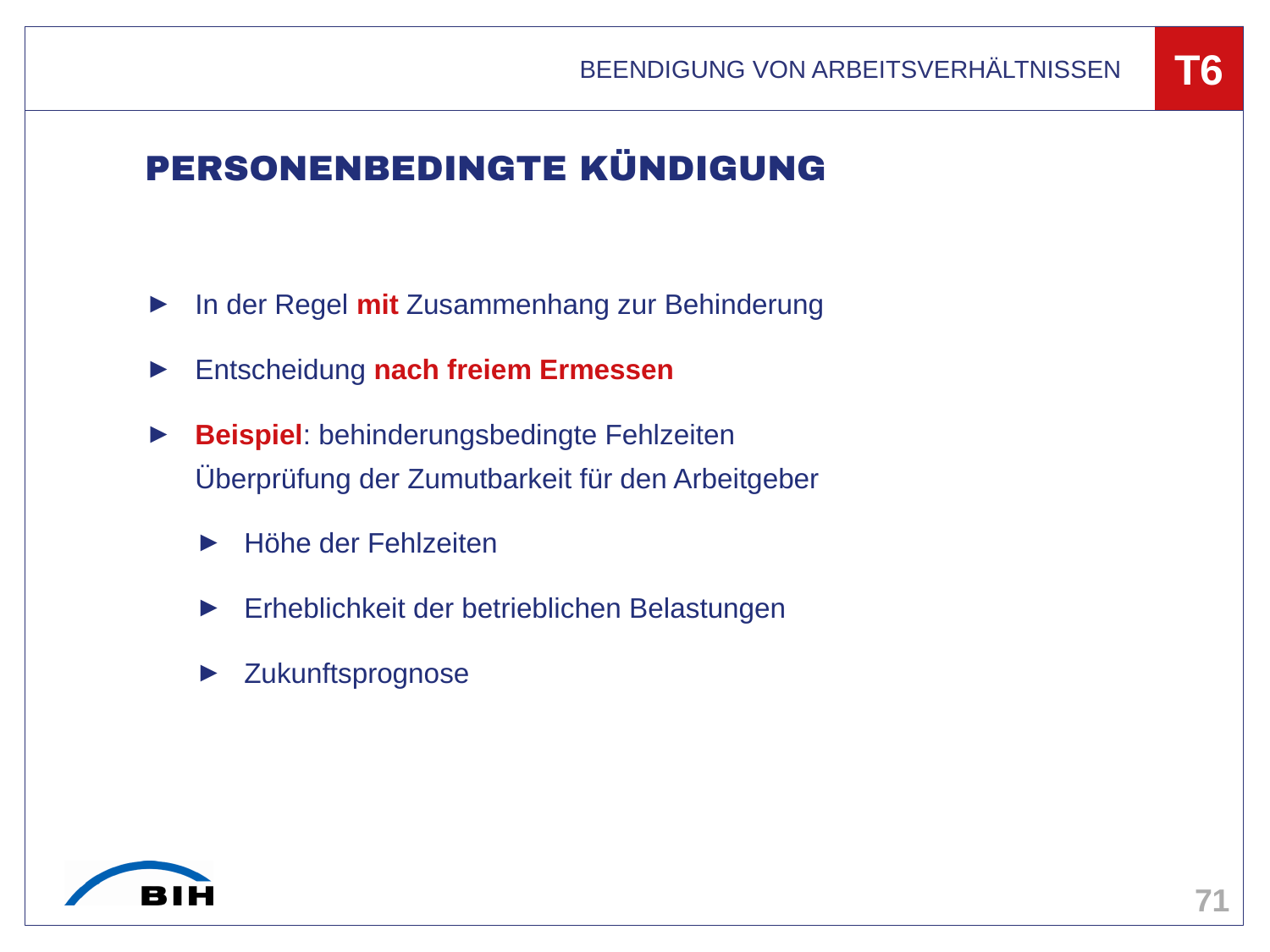

BEENDIGUNG VON ARBEITSVERHÄLTNISSEN
T6
# PERSONENBEDINGTE KÜNDIGUNG
In der Regel mit Zusammenhang zur Behinderung
Entscheidung nach freiem Ermessen
Beispiel: behinderungsbedingte Fehlzeiten
Überprüfung der Zumutbarkeit für den Arbeitgeber
Höhe der Fehlzeiten
Erheblichkeit der betrieblichen Belastungen
Zukunftsprognose

71